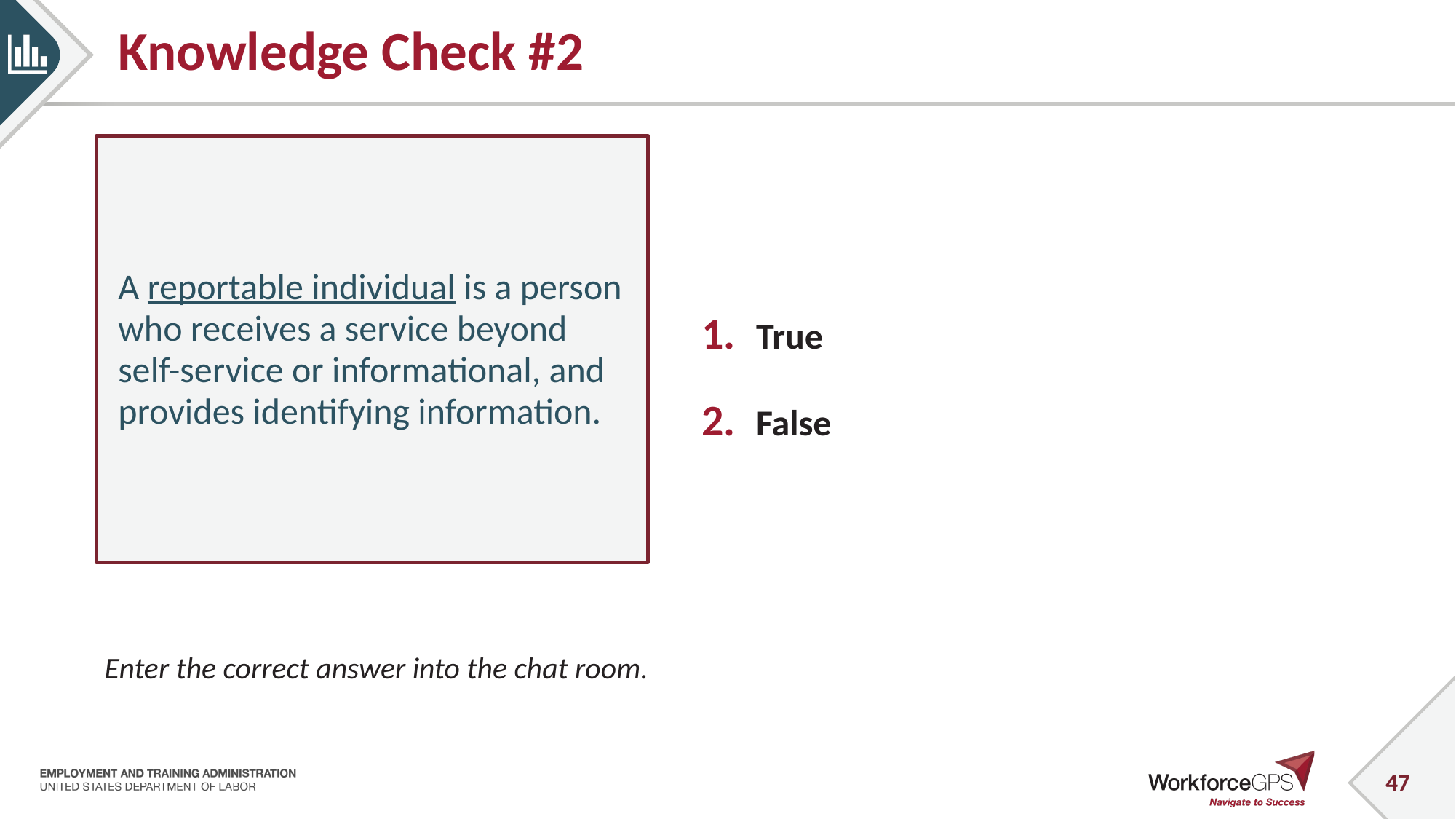

# Knowledge Check #2
A reportable individual is a person who receives a service beyond self-service or informational, and provides identifying information.
True
False
Enter the correct answer into the chat room.
47